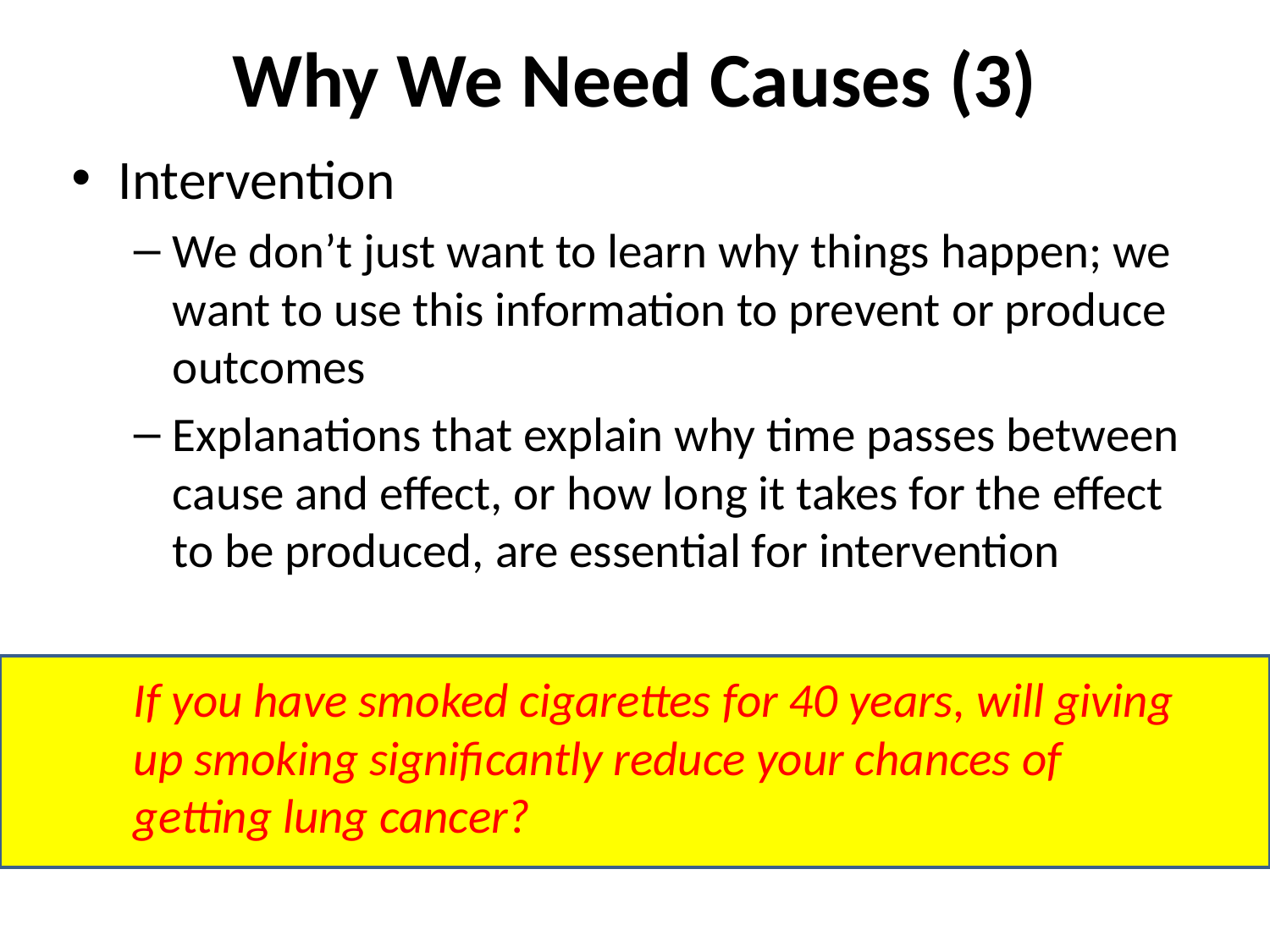

# Why We Need Causes (3)
Intervention
We don’t just want to learn why things happen; we want to use this information to prevent or produce outcomes
Explanations that explain why time passes between cause and effect, or how long it takes for the effect to be produced, are essential for intervention

If you have smoked cigarettes for 40 years, will giving up smoking significantly reduce your chances of getting lung cancer?